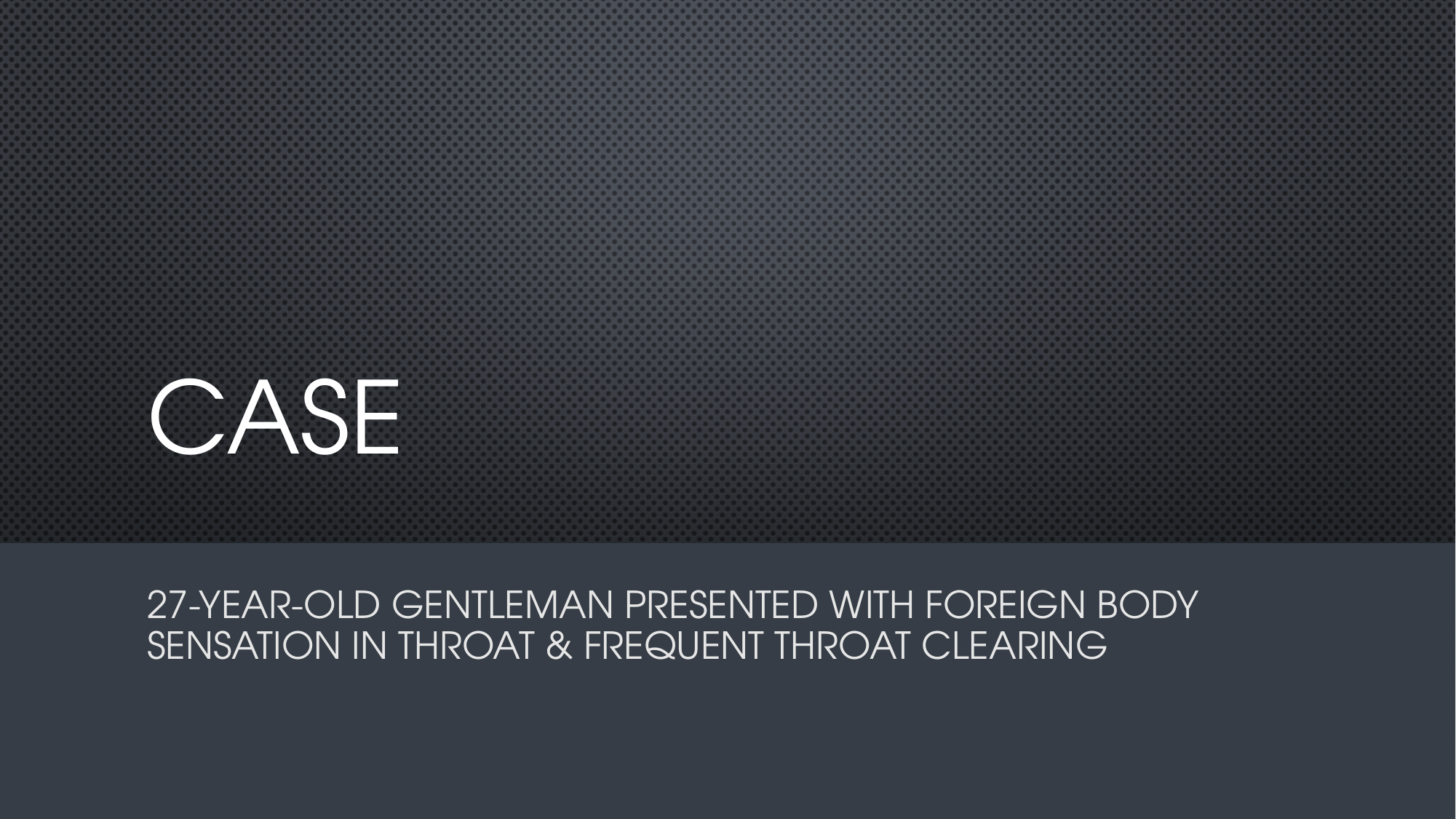

# Case

27-year-old gentleman presented with foreign body sensation in throat & frequent throat clearing